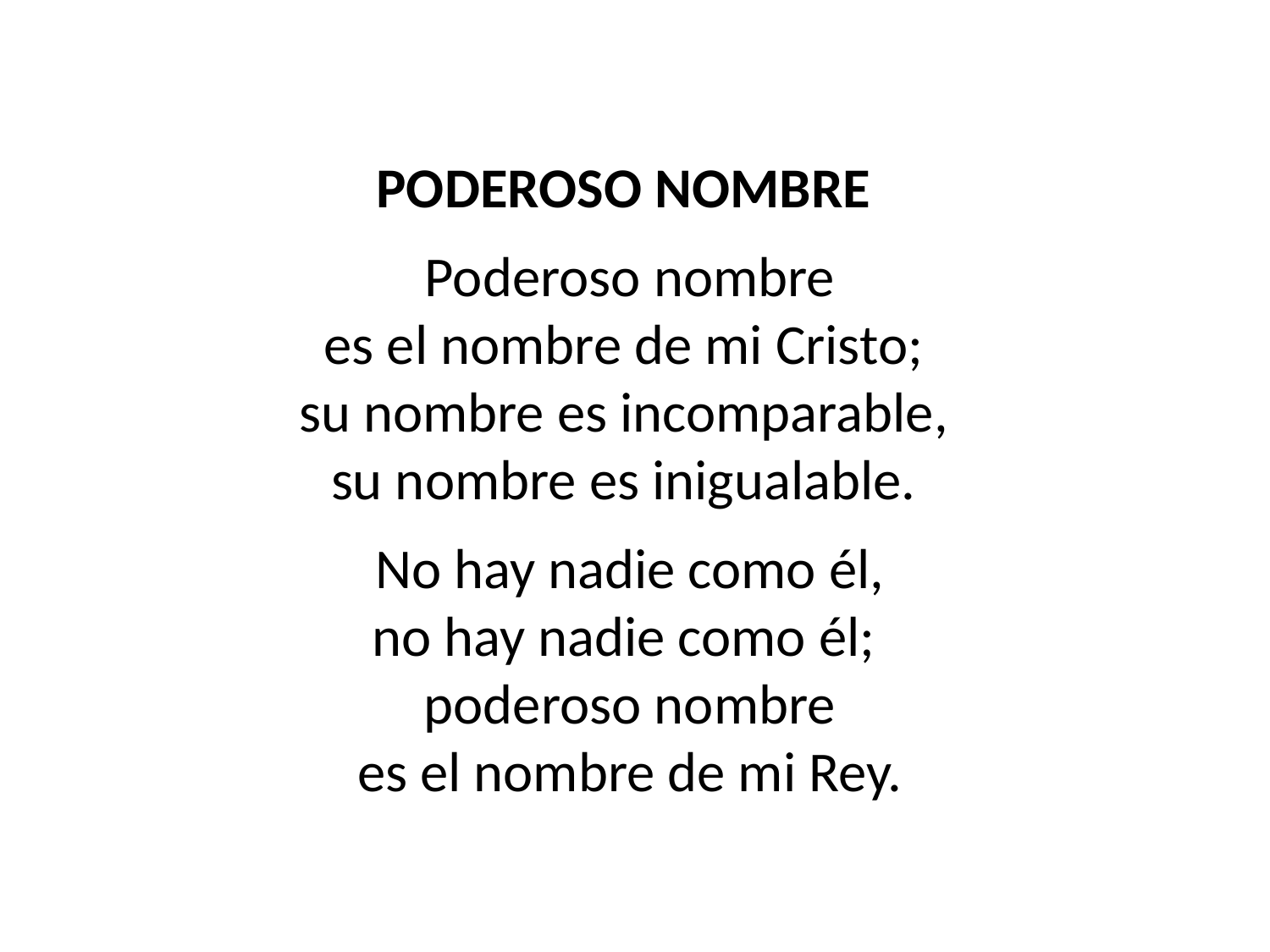

PODEROSO NOMBRE
Poderoso nombre
es el nombre de mi Cristo;
su nombre es incomparable,
su nombre es inigualable.
No hay nadie como él,
no hay nadie como él;
poderoso nombre
es el nombre de mi Rey.